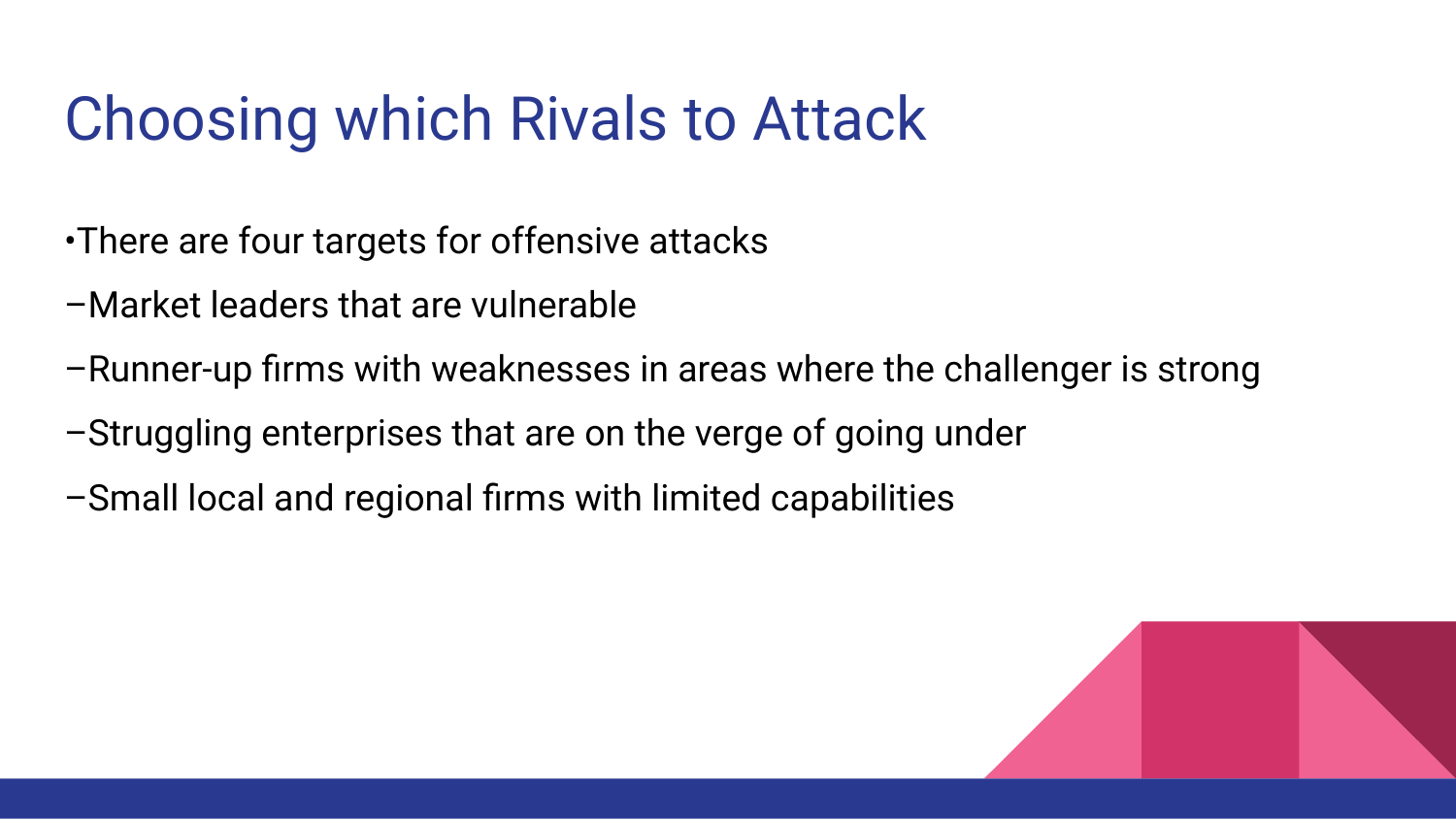

# Choosing which Rivals to Attack
•There are four targets for offensive attacks
–Market leaders that are vulnerable
–Runner-up firms with weaknesses in areas where the challenger is strong
–Struggling enterprises that are on the verge of going under
–Small local and regional firms with limited capabilities